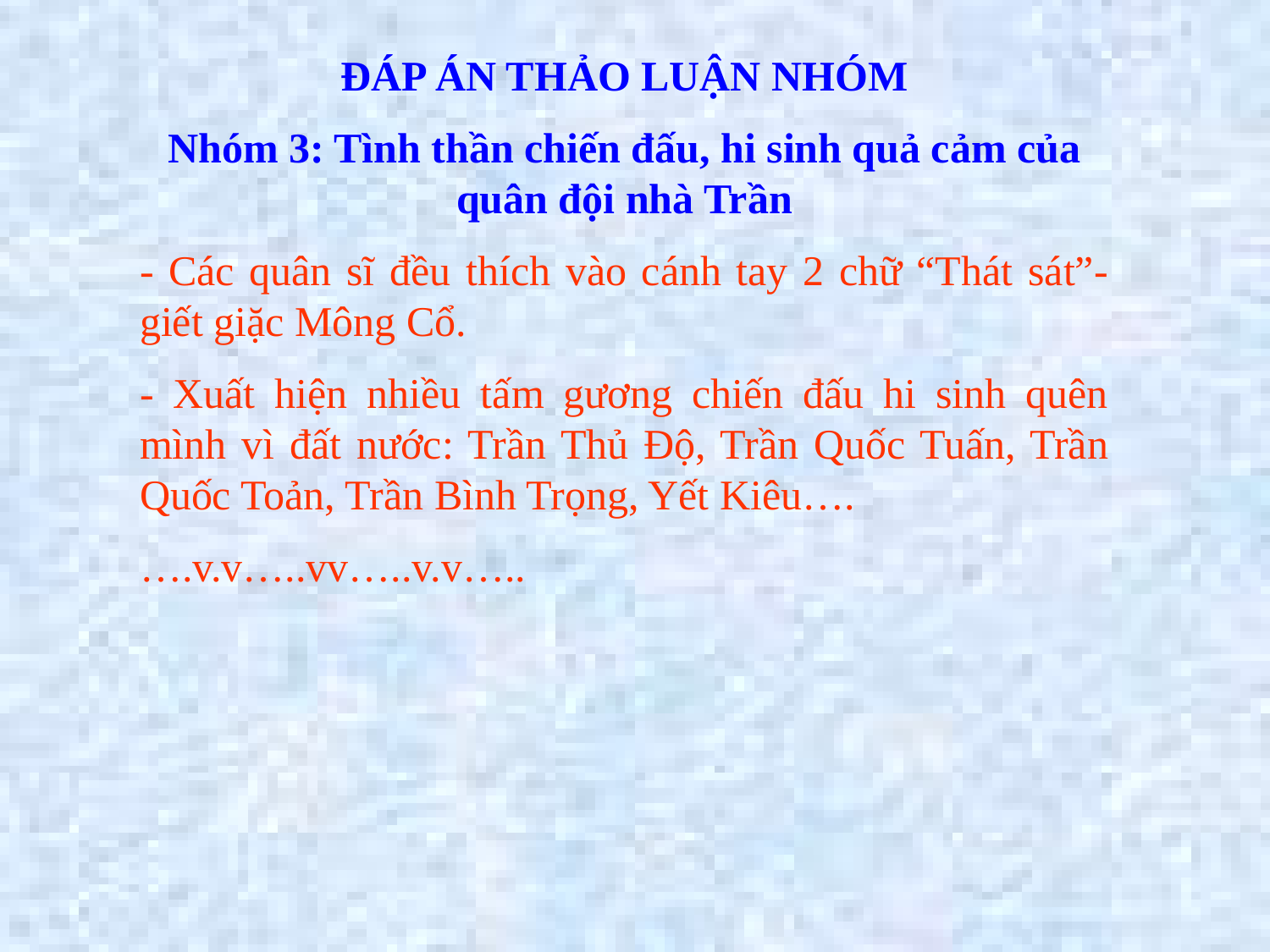

#
ĐÁP ÁN THẢO LUẬN NHÓM
Nhóm 3: Tình thần chiến đấu, hi sinh quả cảm của quân đội nhà Trần
- Các quân sĩ đều thích vào cánh tay 2 chữ “Thát sát”- giết giặc Mông Cổ.
- Xuất hiện nhiều tấm gương chiến đấu hi sinh quên mình vì đất nước: Trần Thủ Độ, Trần Quốc Tuấn, Trần Quốc Toản, Trần Bình Trọng, Yết Kiêu….
….v.v…..vv…..v.v…..